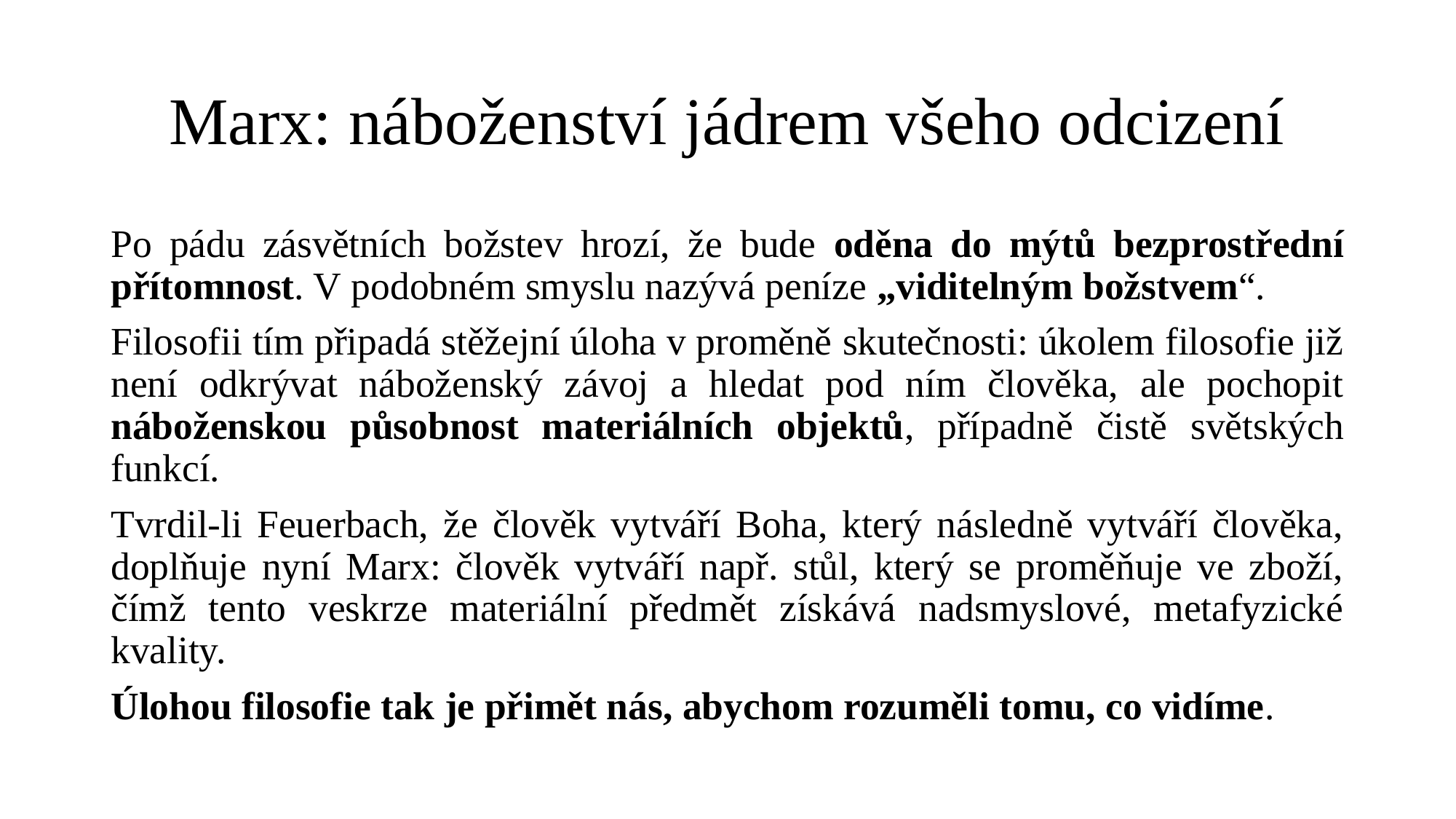

# Marx: náboženství jádrem všeho odcizení
Po pádu zásvětních božstev hrozí, že bude oděna do mýtů bezprostřední přítomnost. V podobném smyslu nazývá peníze „viditelným božstvem“.
Filosofii tím připadá stěžejní úloha v proměně skutečnosti: úkolem filosofie již není odkrývat náboženský závoj a hledat pod ním člověka, ale pochopit náboženskou působnost materiálních objektů, případně čistě světských funkcí.
Tvrdil-li Feuerbach, že člověk vytváří Boha, který následně vytváří člověka, doplňuje nyní Marx: člověk vytváří např. stůl, který se proměňuje ve zboží, čímž tento veskrze materiální předmět získává nadsmyslové, metafyzické kvality.
Úlohou filosofie tak je přimět nás, abychom rozuměli tomu, co vidíme.